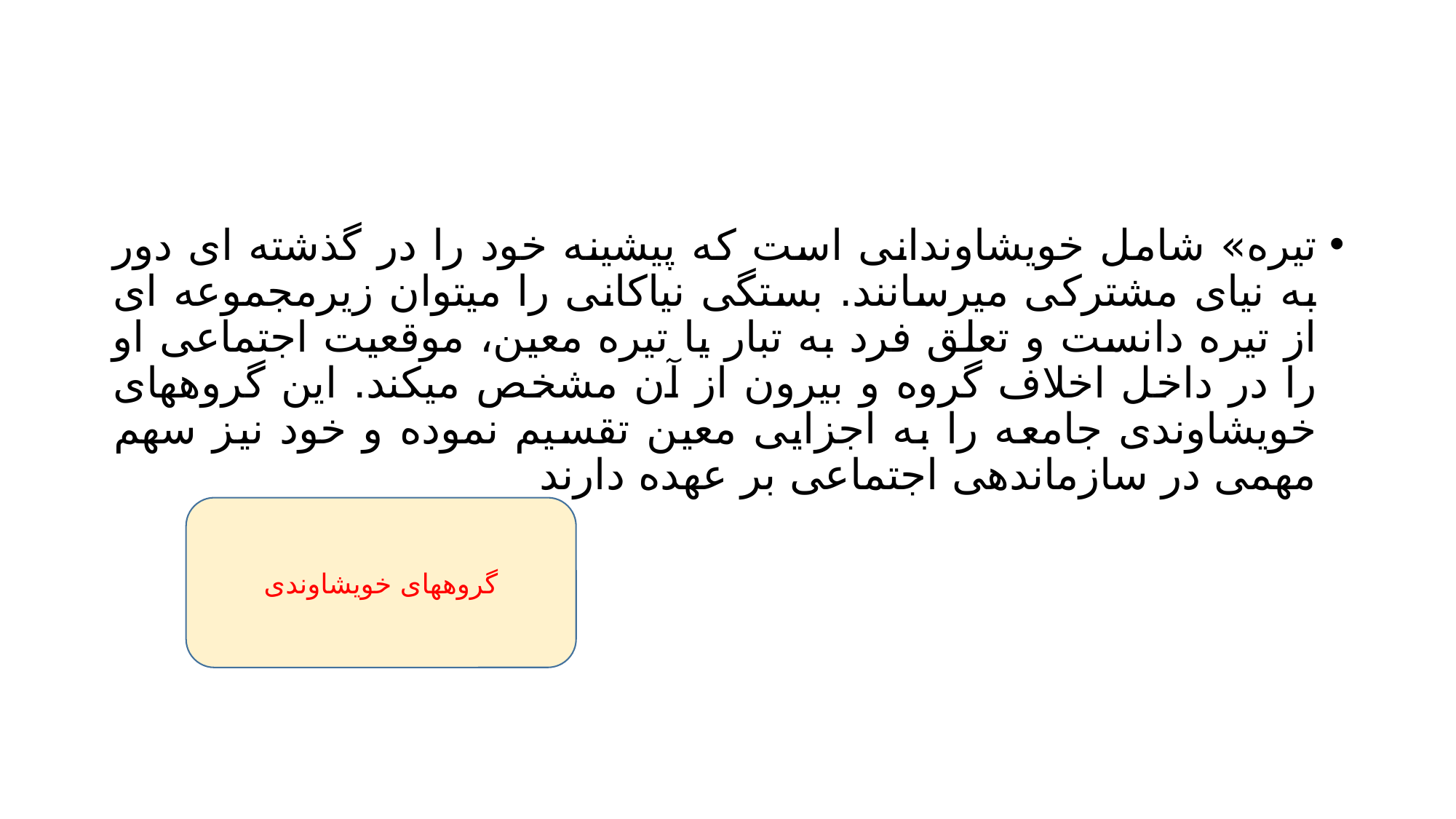

#
تیره» شامل خويشاوندانی است که پیشینه خود را در گذشته ای دور به نیای مشترکی میرسانند. بستگی نیاکانی را میتوان زيرمجموعه ای از تیره دانست و تعلق فرد به تبار يا تیره معین، موقعیت اجتماعی او را در داخل اخلاف گروه و بیرون از آن مشخص میکند. اين گروههای خويشاوندی جامعه را به اجزايی معین تقسیم نموده و خود نیز سهم مهمی در سازماندهی اجتماعی بر عهده دارند
گروههای خويشاوندی